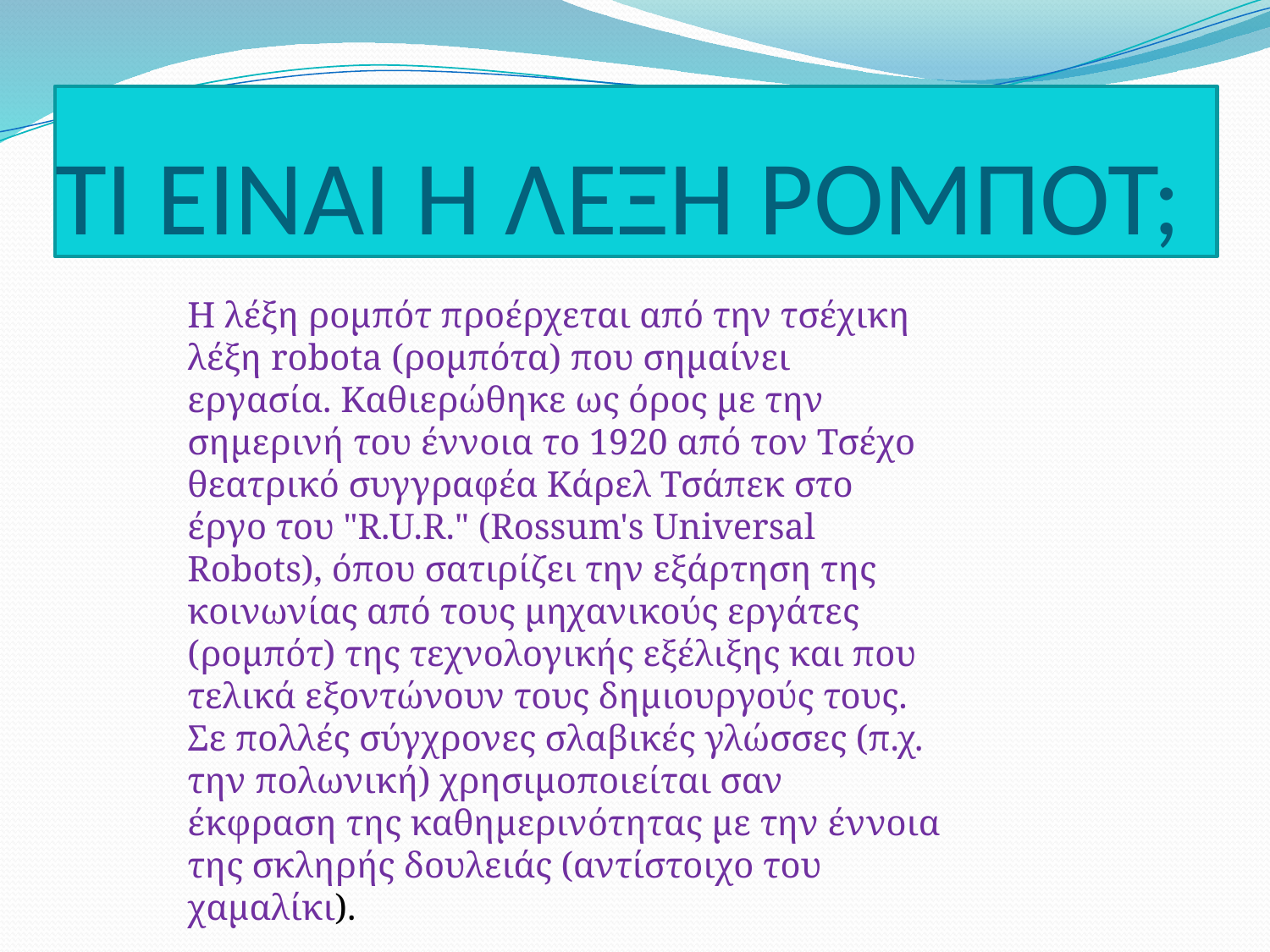

# ΤΙ ΕΙΝΑΙ Η ΛΕΞΗ ΡΟΜΠΟΤ;
Η λέξη ρομπότ προέρχεται από την τσέχικη λέξη robota (ρομπότα) που σημαίνει εργασία. Καθιερώθηκε ως όρος με την σημερινή του έννοια το 1920 από τον Τσέχο θεατρικό συγγραφέα Κάρελ Τσάπεκ στο έργο του "R.U.R." (Rossum's Universal Robots), όπου σατιρίζει την εξάρτηση της κοινωνίας από τους μηχανικούς εργάτες (ρομπότ) της τεχνολογικής εξέλιξης και που τελικά εξοντώνουν τους δημιουργούς τους. Σε πολλές σύγχρονες σλαβικές γλώσσες (π.χ. την πολωνική) χρησιμοποιείται σαν έκφραση της καθημερινότητας με την έννοια της σκληρής δουλειάς (αντίστοιχο του χαμαλίκι).